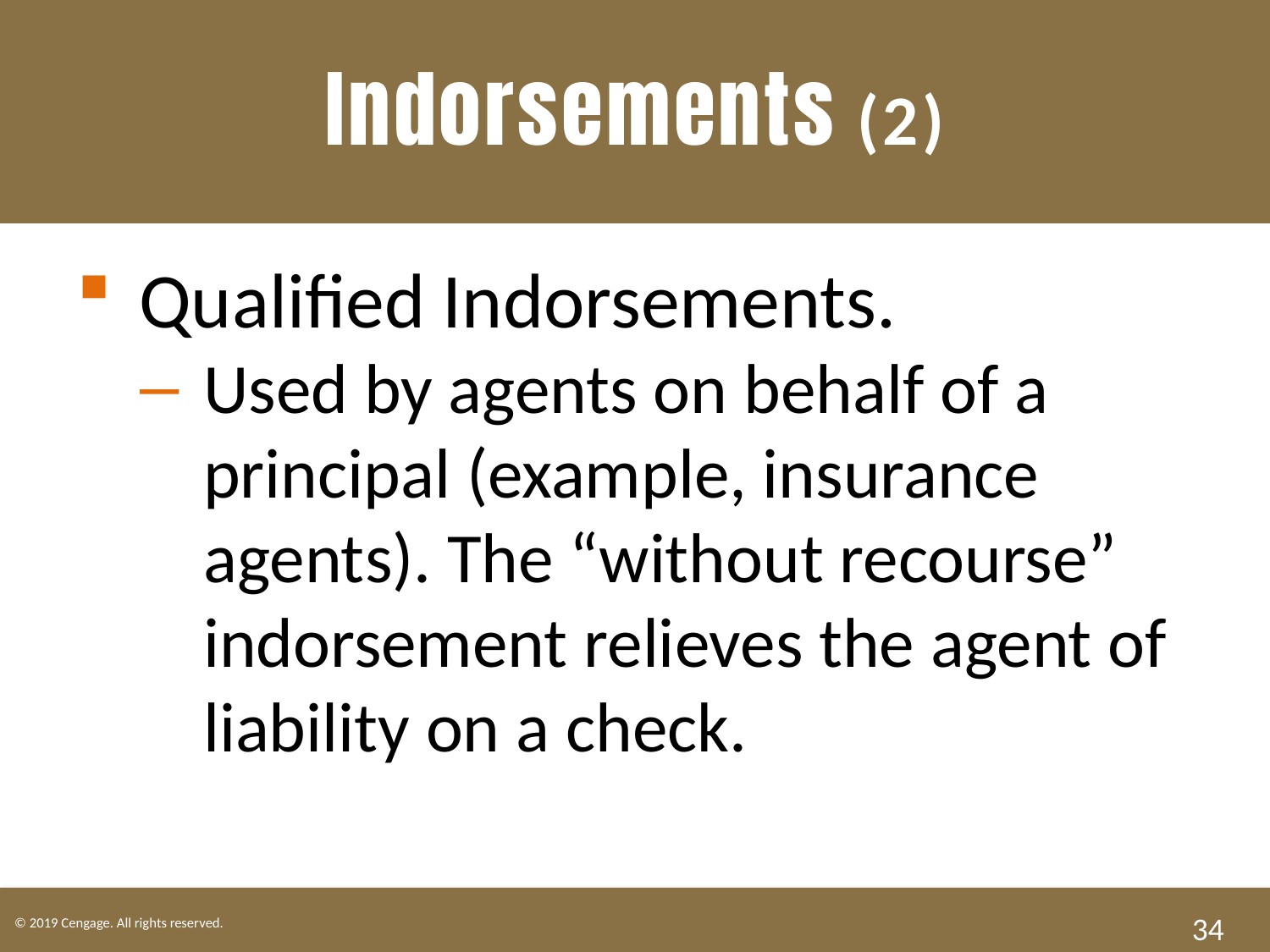

# Indorsements (2)
Qualified Indorsements.
Used by agents on behalf of a principal (example, insurance agents). The “without recourse” indorsement relieves the agent of liability on a check.
34